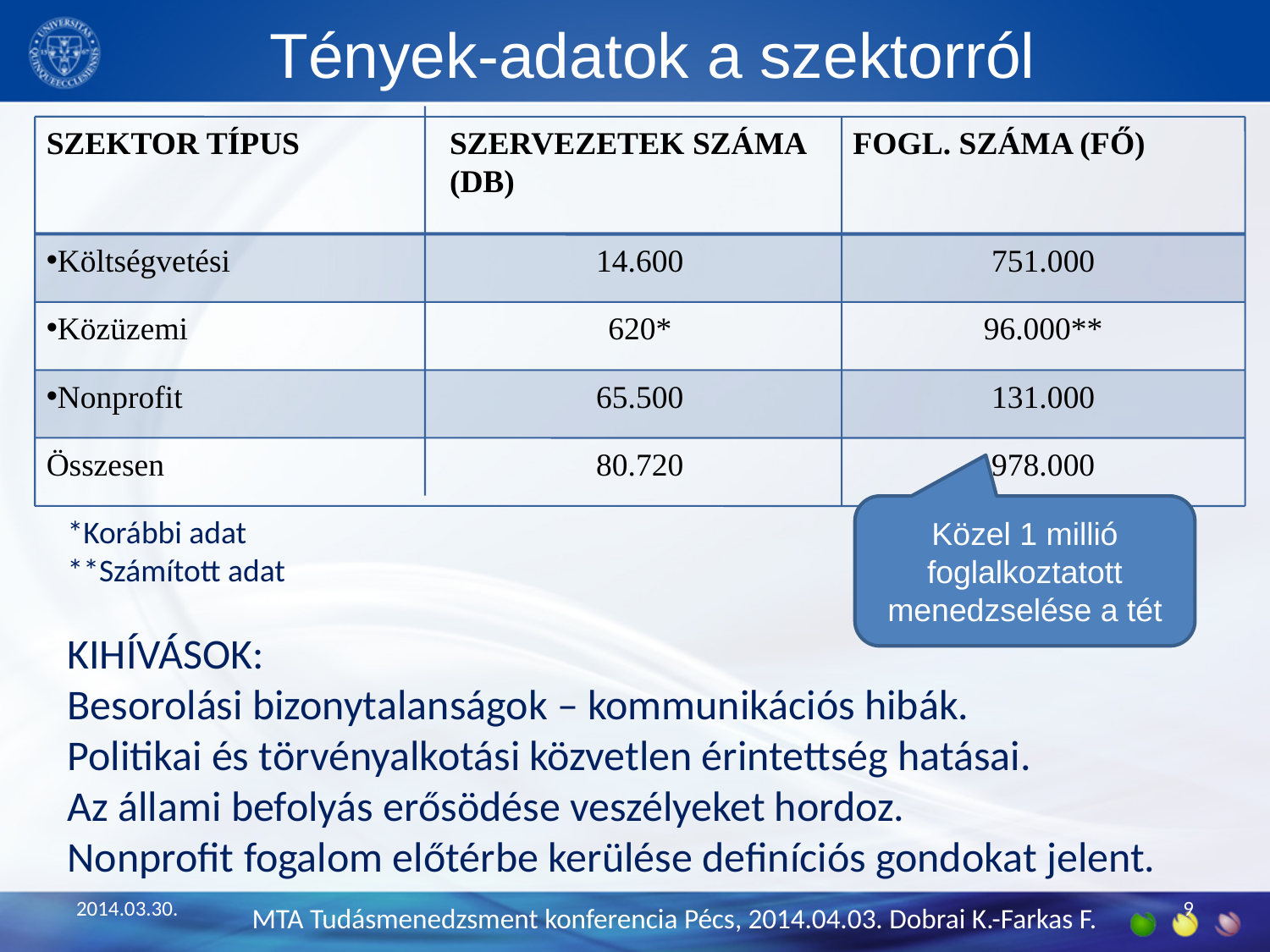

# Tények-adatok a szektorról

SZEKTOR TÍPUS

SZERVEZETEK SZÁMA (DB)
FOGL. SZÁMA (FŐ)

Költségvetési

14.600
751.000
Közüzemi

620*
96.000**
Nonprofit

65.500
131.000
Összesen

80.720
978.000

Közel 1 millió foglalkoztatott menedzselése a tét
*Korábbi adat
**Számított adat

KIHÍVÁSOK:
Besorolási bizonytalanságok – kommunikációs hibák.
Politikai és törvényalkotási közvetlen érintettség hatásai.
Az állami befolyás erősödése veszélyeket hordoz.
Nonprofit fogalom előtérbe kerülése definíciós gondokat jelent.

2014.03.30.
MTA Tudásmenedzsment konferencia Pécs, 2014.04.03. Dobrai K.-Farkas F.
9